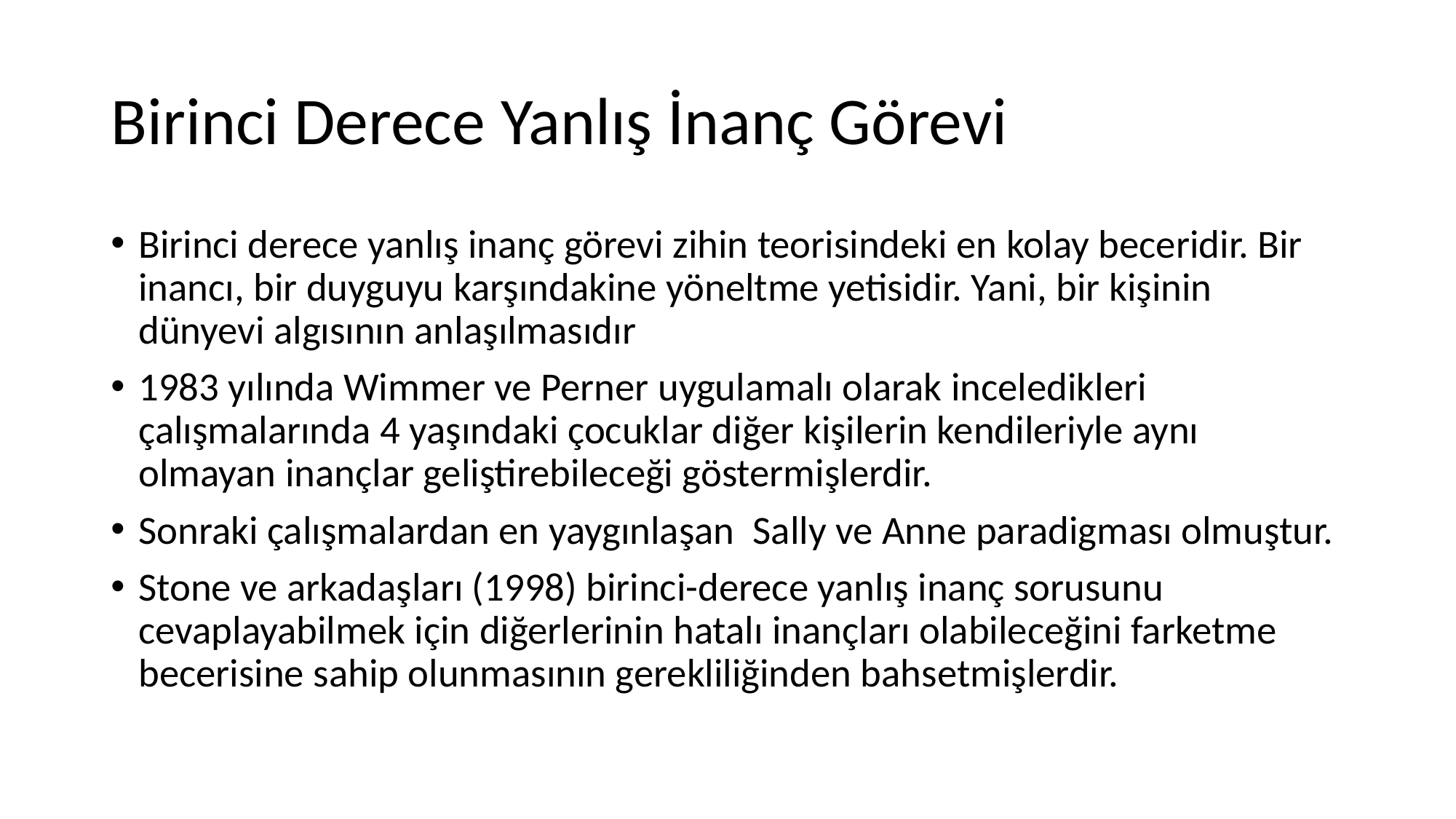

# Birinci Derece Yanlış İnanç Görevi
Birinci derece yanlış inanç görevi zihin teorisindeki en kolay beceridir. Bir inancı, bir duyguyu karşındakine yöneltme yetisidir. Yani, bir kişinin dünyevi algısının anlaşılmasıdır
1983 yılında Wimmer ve Perner uygulamalı olarak inceledikleri çalışmalarında 4 yaşındaki çocuklar diğer kişilerin kendileriyle aynı olmayan inançlar geliştirebileceği göstermişlerdir.
Sonraki çalışmalardan en yaygınlaşan  Sally ve Anne paradigması olmuştur.
Stone ve arkadaşları (1998) birinci-derece yanlış inanç sorusunu cevaplayabilmek için diğerlerinin hatalı inançları olabileceğini farketme becerisine sahip olunmasının gerekliliğinden bahsetmişlerdir.